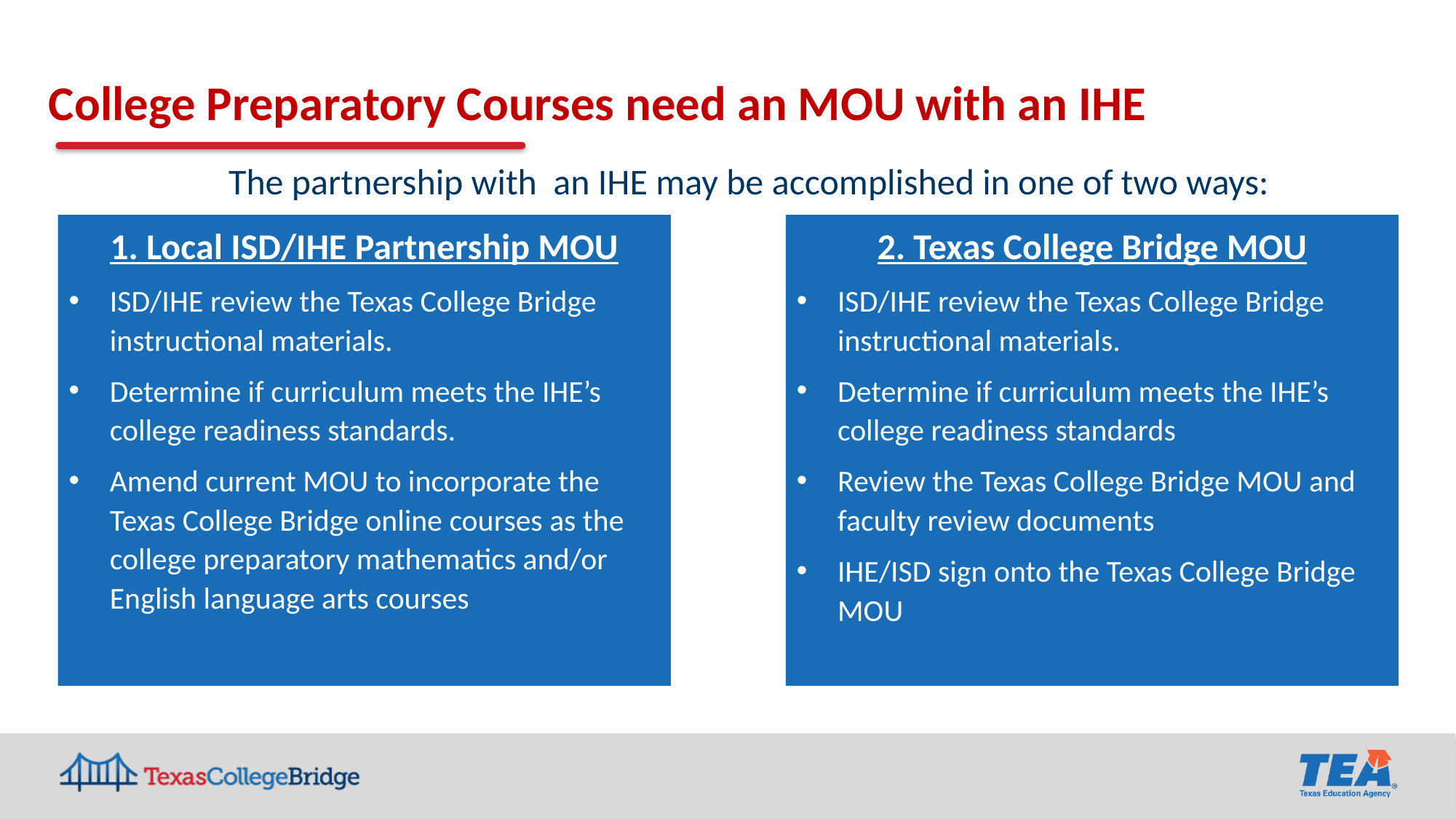

College Preparatory Courses need an MOU with an IHE
The partnership with  an IHE may be accomplished in one of two ways:
1. Local ISD/IHE Partnership MOU
ISD/IHE review the Texas College Bridge instructional materials.
Determine if curriculum meets the IHE’s college readiness standards.
Amend current MOU to incorporate the Texas College Bridge online courses as the college preparatory mathematics and/or English language arts courses
2. Texas College Bridge MOU
ISD/IHE review the Texas College Bridge instructional materials.
Determine if curriculum meets the IHE’s college readiness standards
Review the Texas College Bridge MOU and faculty review documents
IHE/ISD sign onto the Texas College Bridge MOU